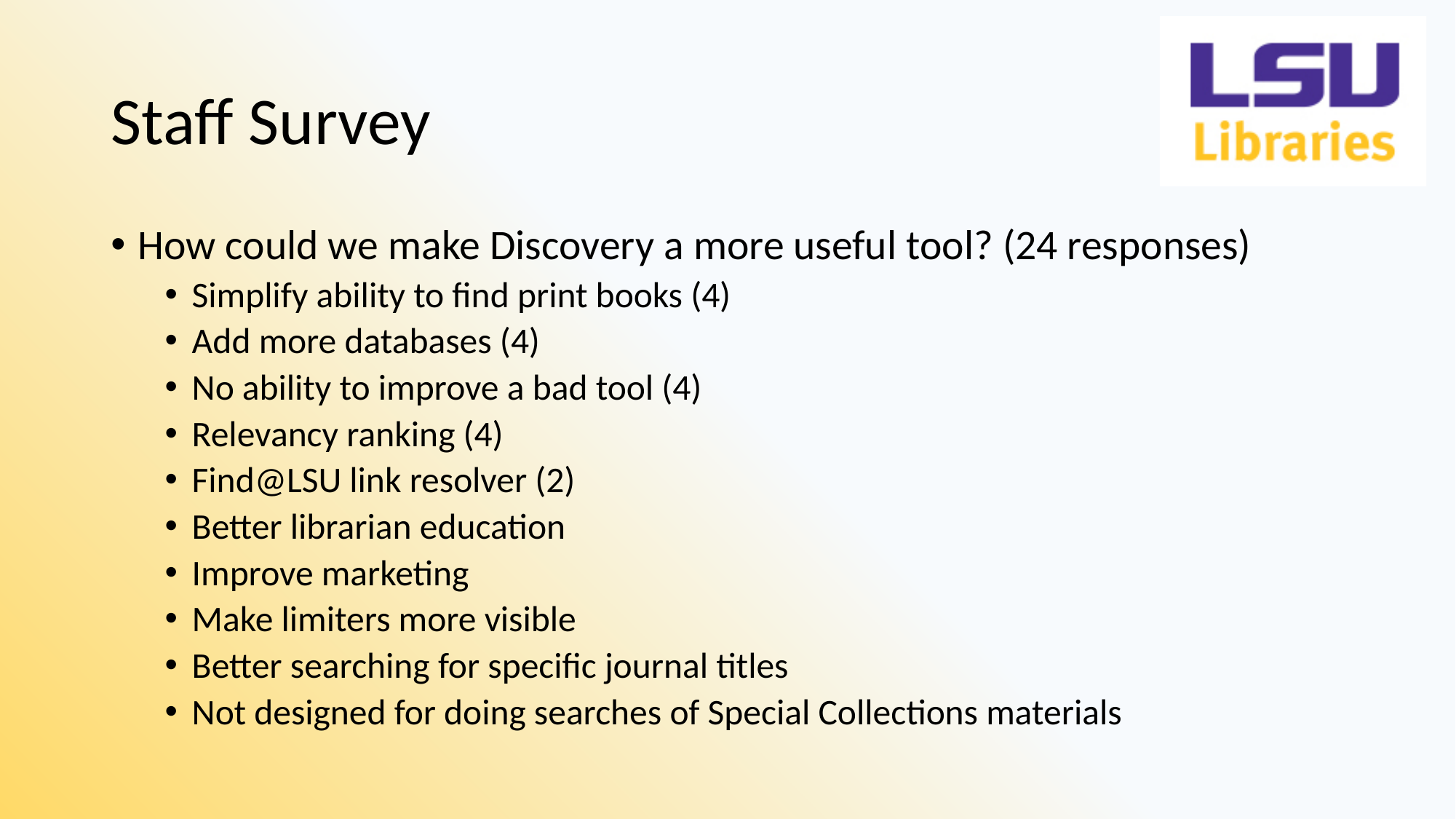

# Staff Survey
How could we make Discovery a more useful tool? (24 responses)
Simplify ability to find print books (4)
Add more databases (4)
No ability to improve a bad tool (4)
Relevancy ranking (4)
Find@LSU link resolver (2)
Better librarian education
Improve marketing
Make limiters more visible
Better searching for specific journal titles
Not designed for doing searches of Special Collections materials